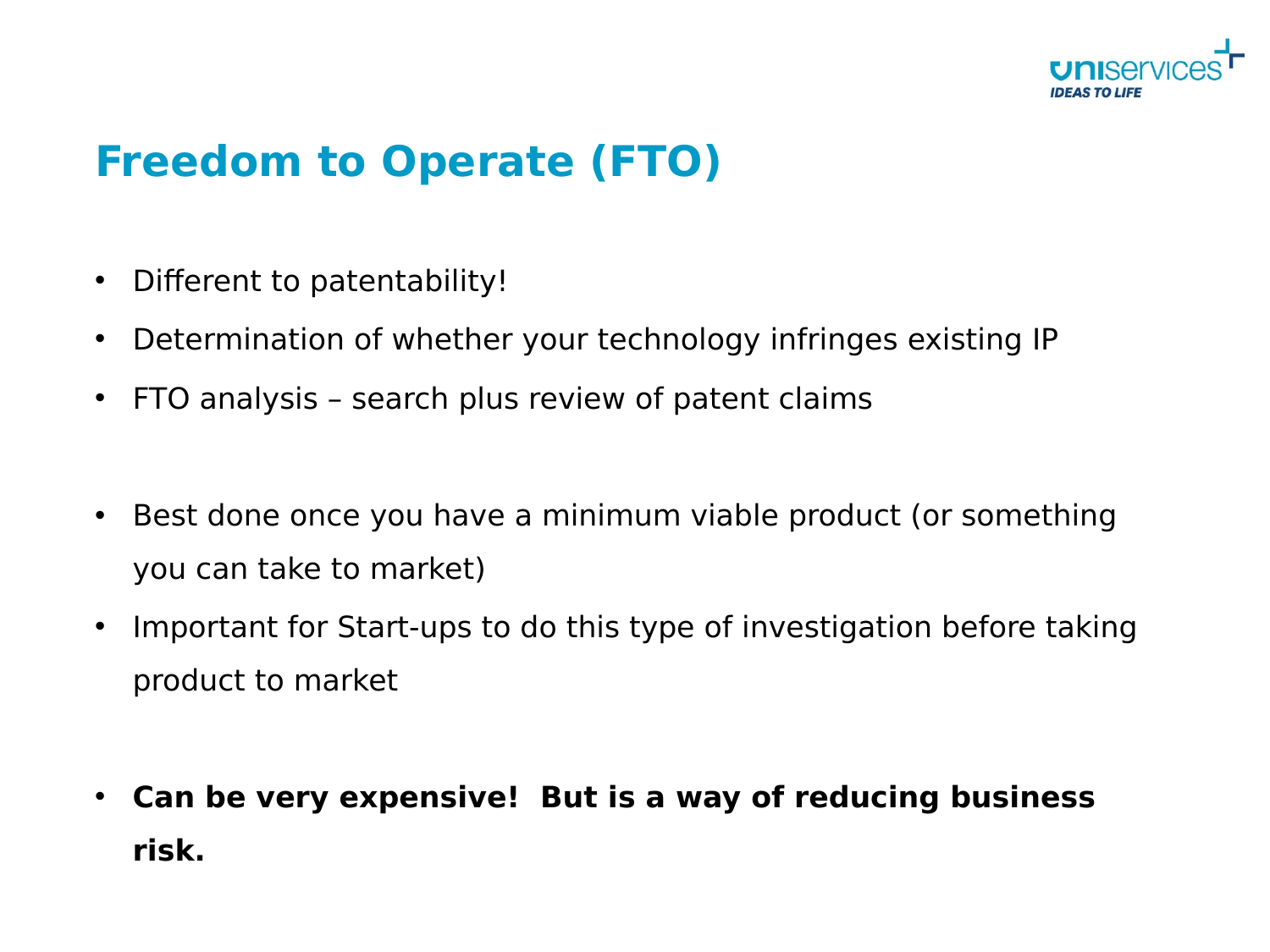

Freedom to Operate (FTO)
Different to patentability!
Determination of whether your technology infringes existing IP
FTO analysis – search plus review of patent claims

Best done once you have a minimum viable product (or something you can take to market)
Important for Start-ups to do this type of investigation before taking product to market

Can be very expensive!  But is a way of reducing business risk.